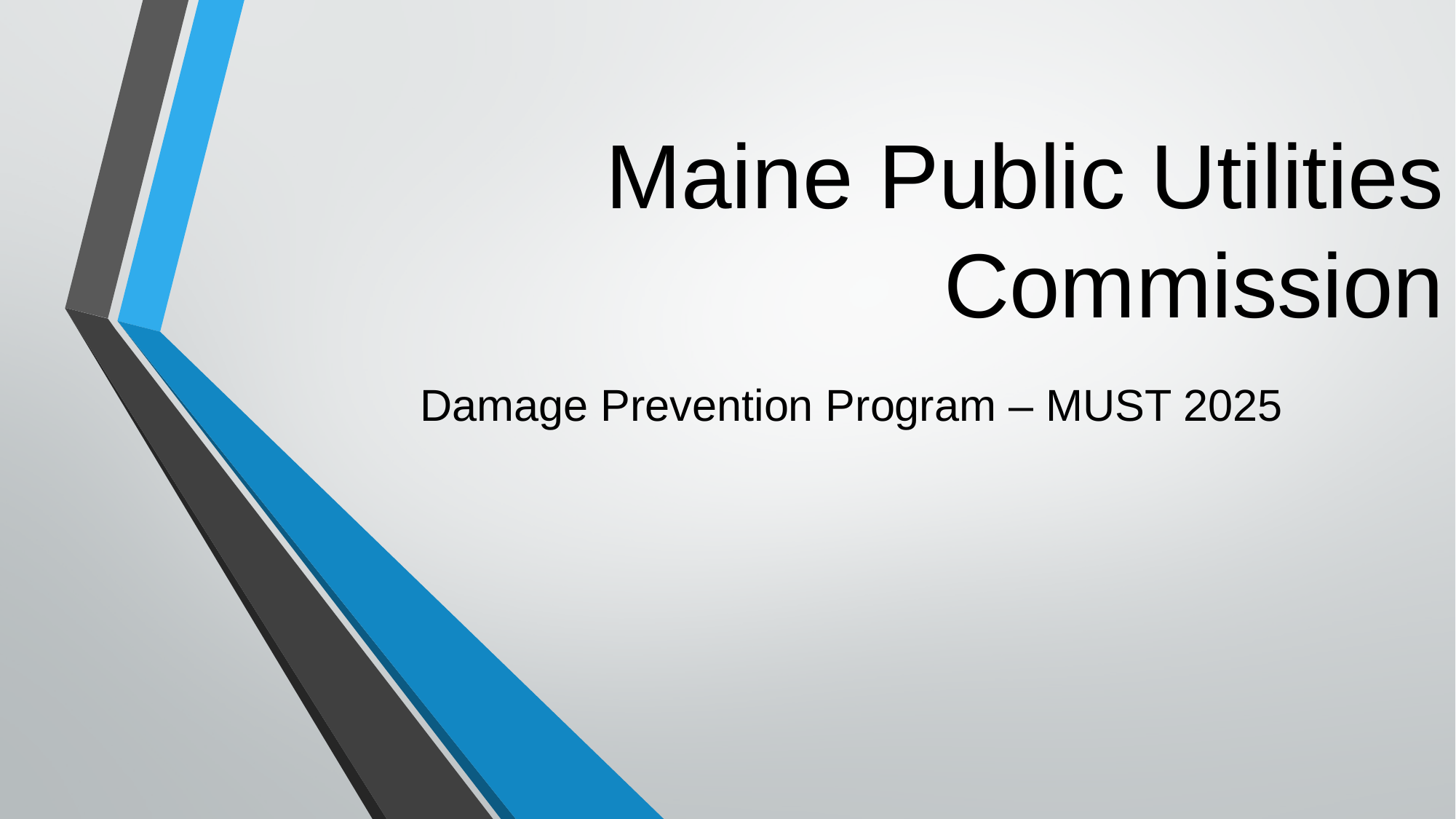

# Maine Public Utilities Commission
Damage Prevention Program – MUST 2025